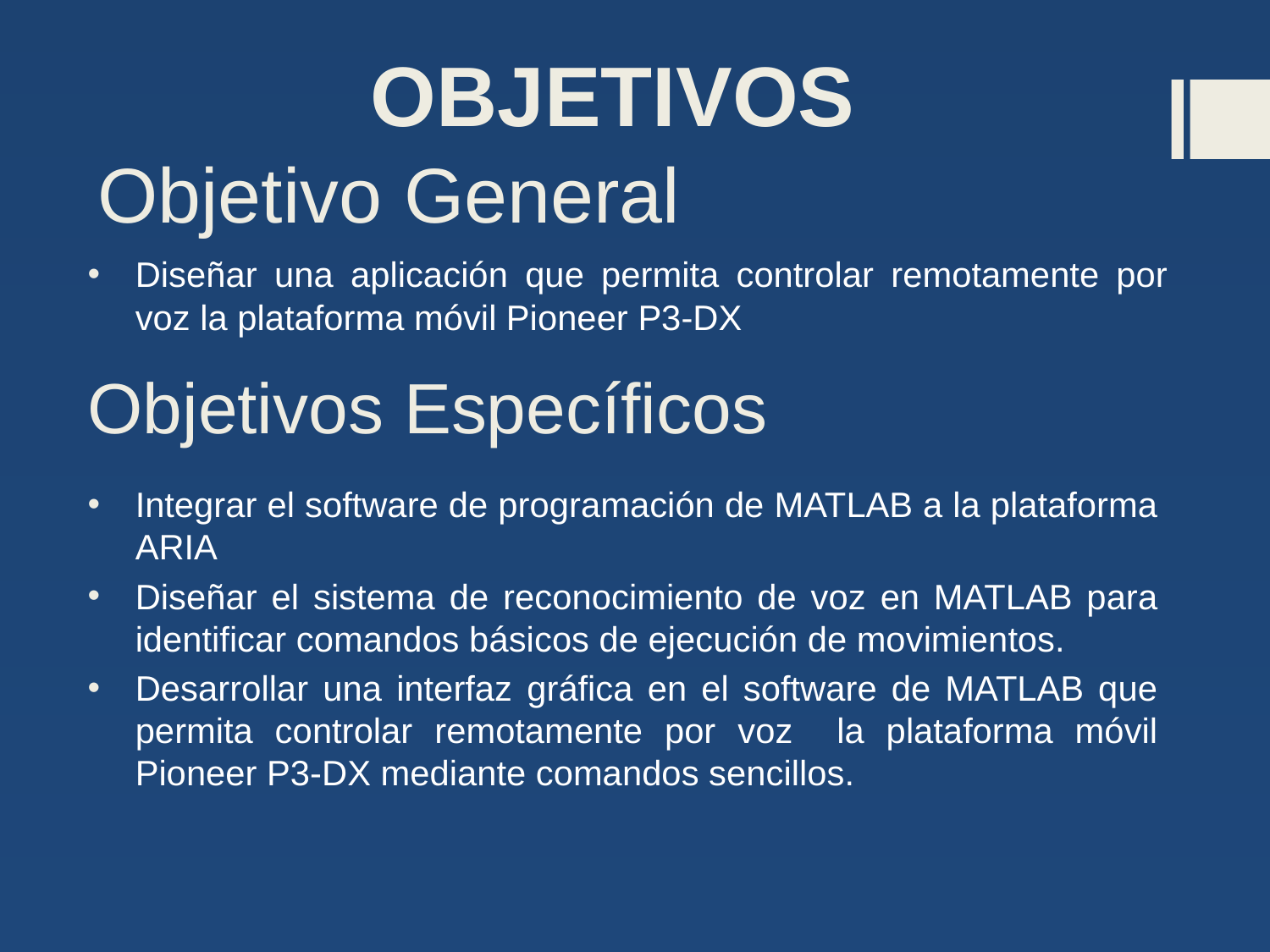

# OBJETIVOS
Objetivo General
Diseñar una aplicación que permita controlar remotamente por voz la plataforma móvil Pioneer P3-DX
Objetivos Específicos
Integrar el software de programación de MATLAB a la plataforma ARIA
Diseñar el sistema de reconocimiento de voz en MATLAB para identificar comandos básicos de ejecución de movimientos.
Desarrollar una interfaz gráfica en el software de MATLAB que permita controlar remotamente por voz  la plataforma móvil Pioneer P3-DX mediante comandos sencillos.